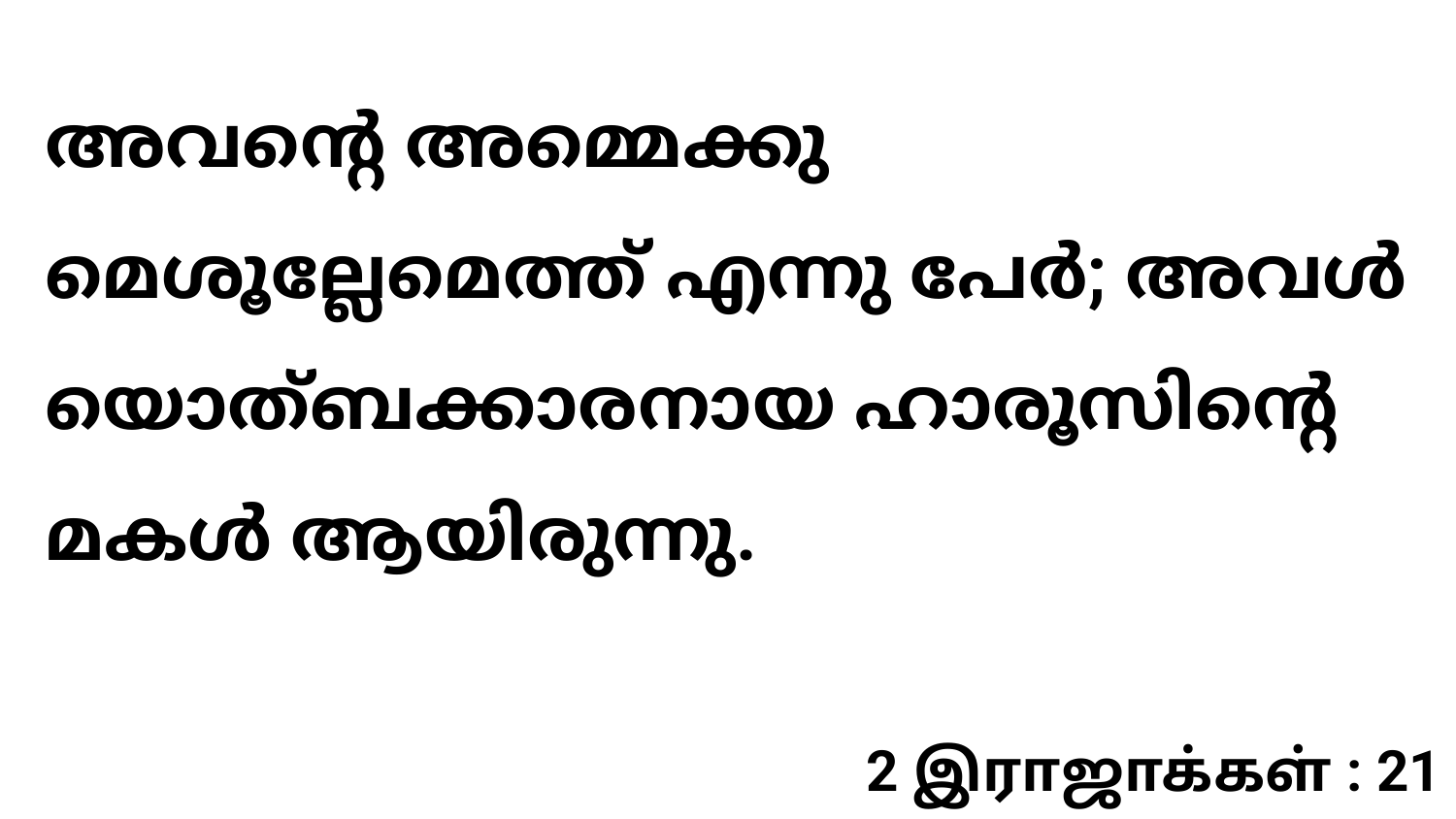

അവന്റെ അമ്മെക്കു മെശൂല്ലേമെത്ത് എന്നു പേർ; അവൾ യൊത്ബക്കാരനായ ഹാരൂസിന്റെ മകൾ ആയിരുന്നു.
2 இராஜாக்கள் : 21